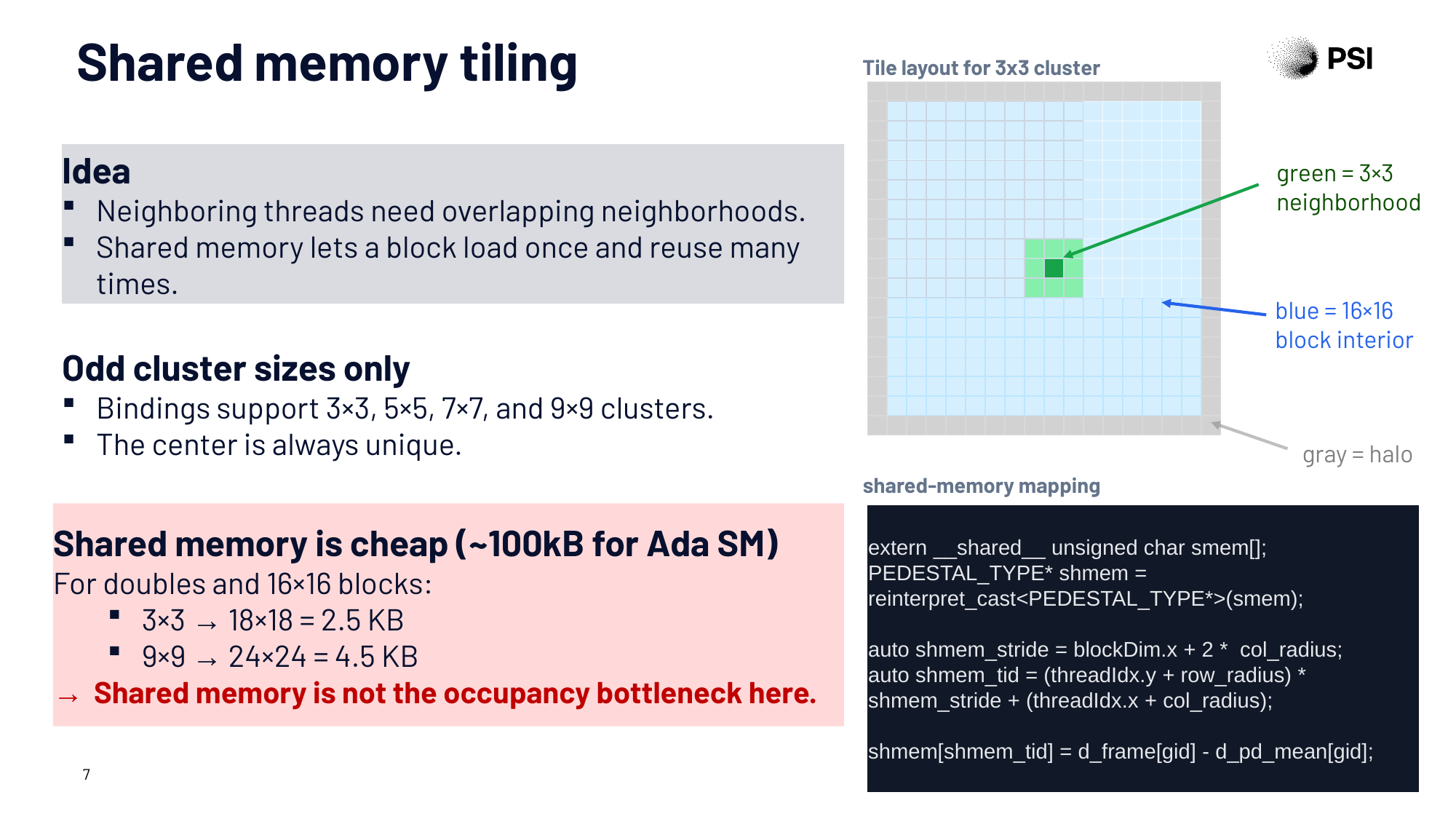

Shared memory tiling
Tile layout for 3x3 cluster

Idea
Neighboring threads need overlapping neighborhoods.
Shared memory lets a block load once and reuse many times.

green = 3×3 neighborhood

blue = 16×16 block interior

Odd cluster sizes only
Bindings support 3×3, 5×5, 7×7, and 9×9 clusters.
The center is always unique.

gray = halo
shared-memory mapping
Shared memory is cheap (~100kB for Ada SM)
For doubles and 16×16 blocks:
3×3 → 18×18 = 2.5 KB
9×9 → 24×24 = 4.5 KB
Shared memory is not the occupancy bottleneck here.
extern __shared__ unsigned char smem[];
PEDESTAL_TYPE* shmem =  reinterpret_cast<PEDESTAL_TYPE*>(smem);

auto shmem_stride = blockDim.x + 2 *  col_radius;
auto shmem_tid = (threadIdx.y + row_radius) * shmem_stride + (threadIdx.x + col_radius);

shmem[shmem_tid] = d_frame[gid] - d_pd_mean[gid];
7